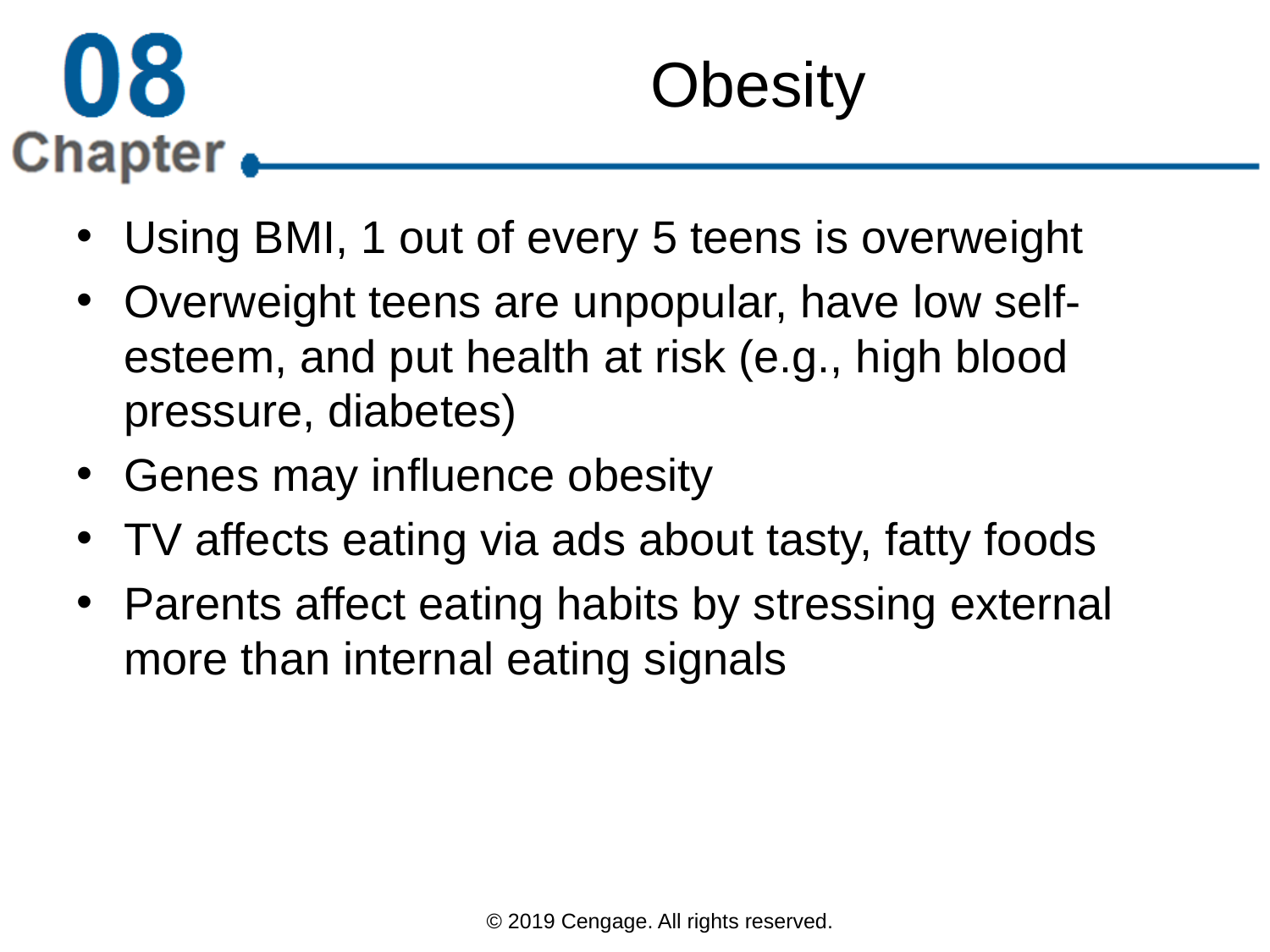

# Obesity
Using BMI, 1 out of every 5 teens is overweight
Overweight teens are unpopular, have low self-esteem, and put health at risk (e.g., high blood pressure, diabetes)
Genes may influence obesity
TV affects eating via ads about tasty, fatty foods
Parents affect eating habits by stressing external more than internal eating signals